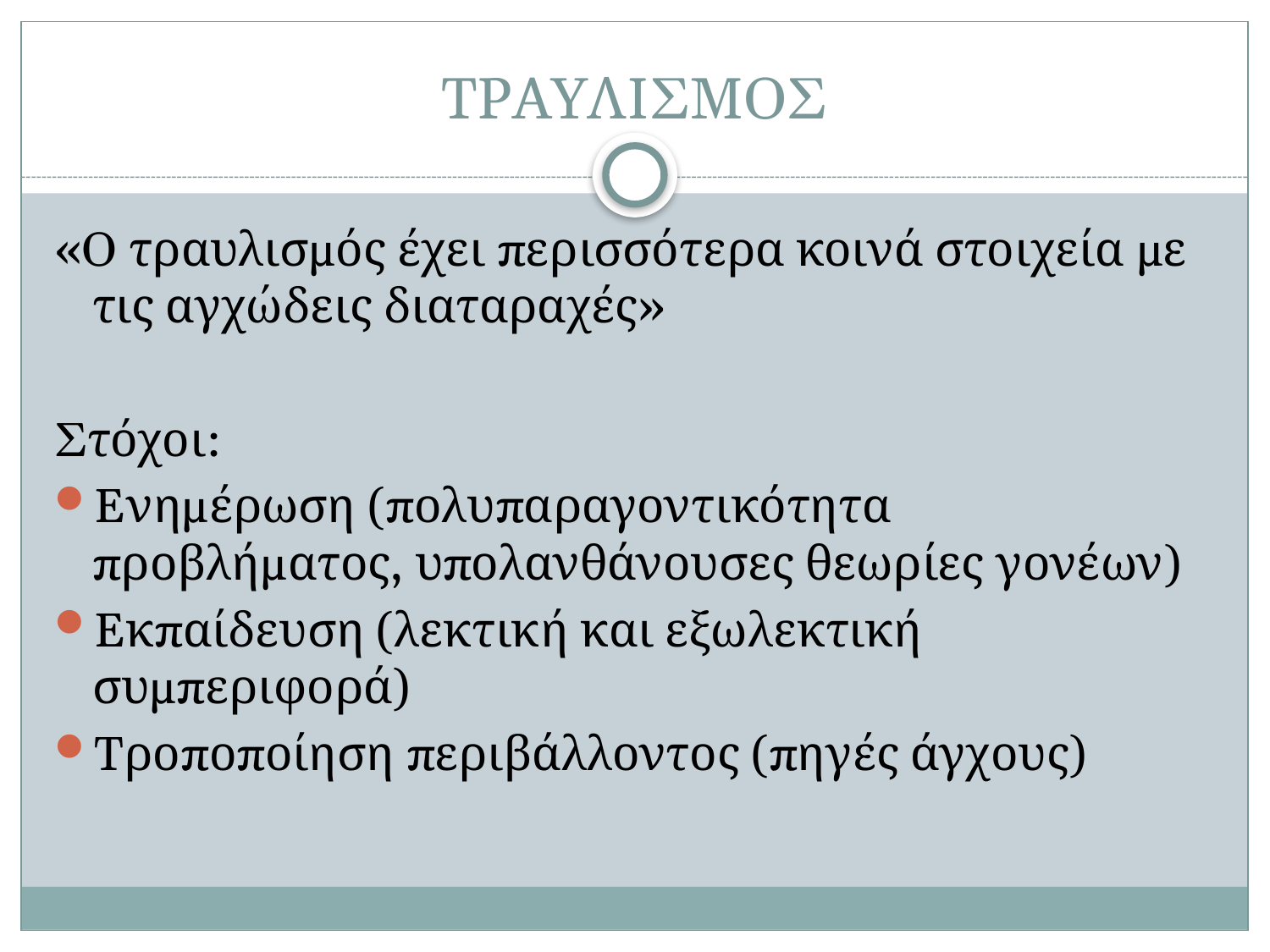

# ΤΡΑΥΛΙΣΜΟΣ
«Ο τραυλισμός έχει περισσότερα κοινά στοιχεία με τις αγχώδεις διαταραχές»

Στόχοι:
Ενημέρωση (πολυπαραγοντικότητα προβλήματος, υπολανθάνουσες θεωρίες γονέων)
Εκπαίδευση (λεκτική και εξωλεκτική συμπεριφορά)
Τροποποίηση περιβάλλοντος (πηγές άγχους)